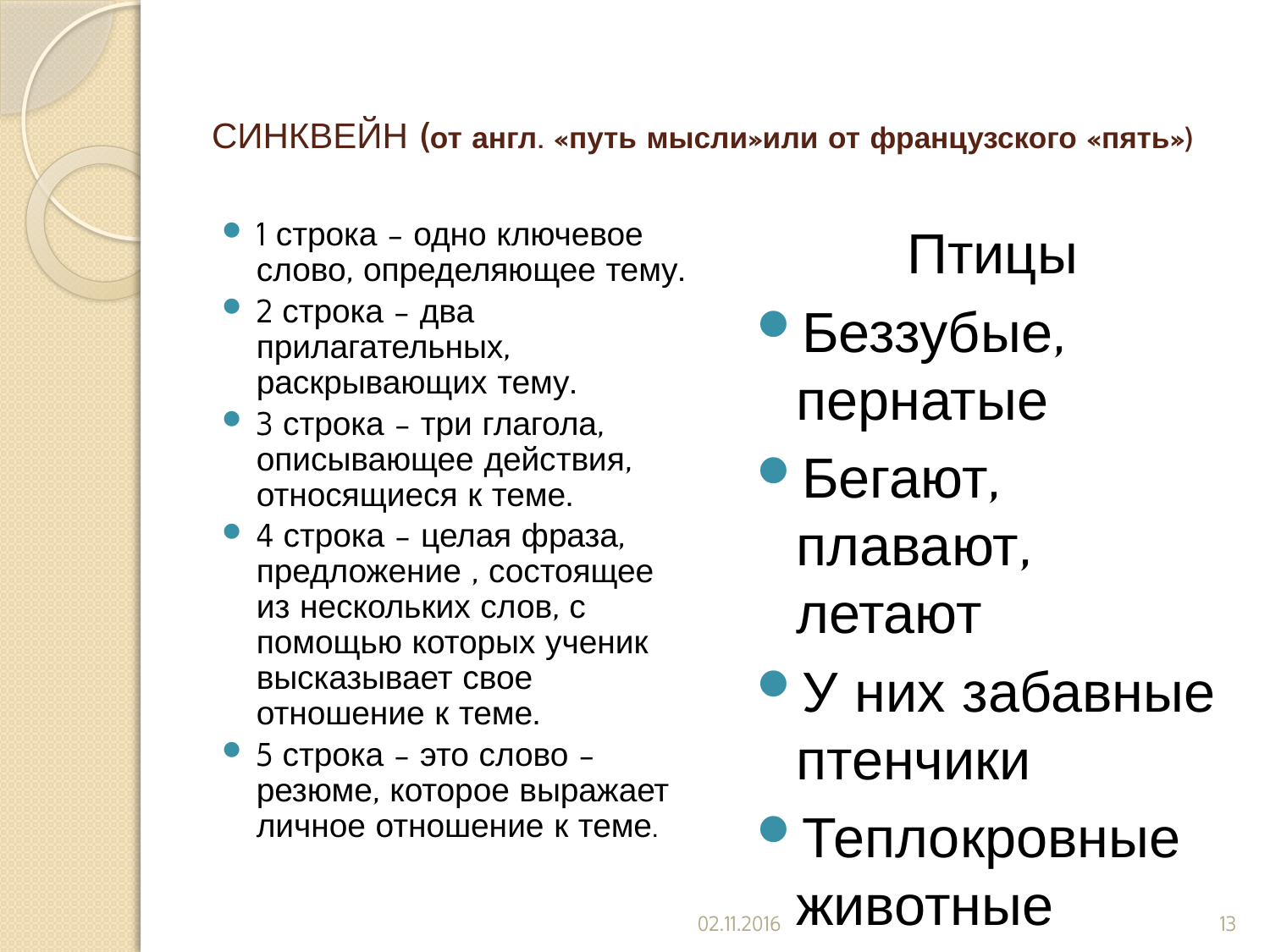

# СИНКВЕЙН (от англ. «путь мысли»или от французского «пять»)
1 строка – одно ключевое слово, определяющее тему.
2 строка – два прилагательных, раскрывающих тему.
3 строка – три глагола, описывающее действия, относящиеся к теме.
4 строка – целая фраза, предложение , состоящее из нескольких слов, с помощью которых ученик высказывает свое отношение к теме.
5 строка – это слово – резюме, которое выражает личное отношение к теме.

Птицы
Беззубые, пернатые
Бегают, плавают, летают
У них забавные птенчики
Теплокровные животные

02.11.2016
13